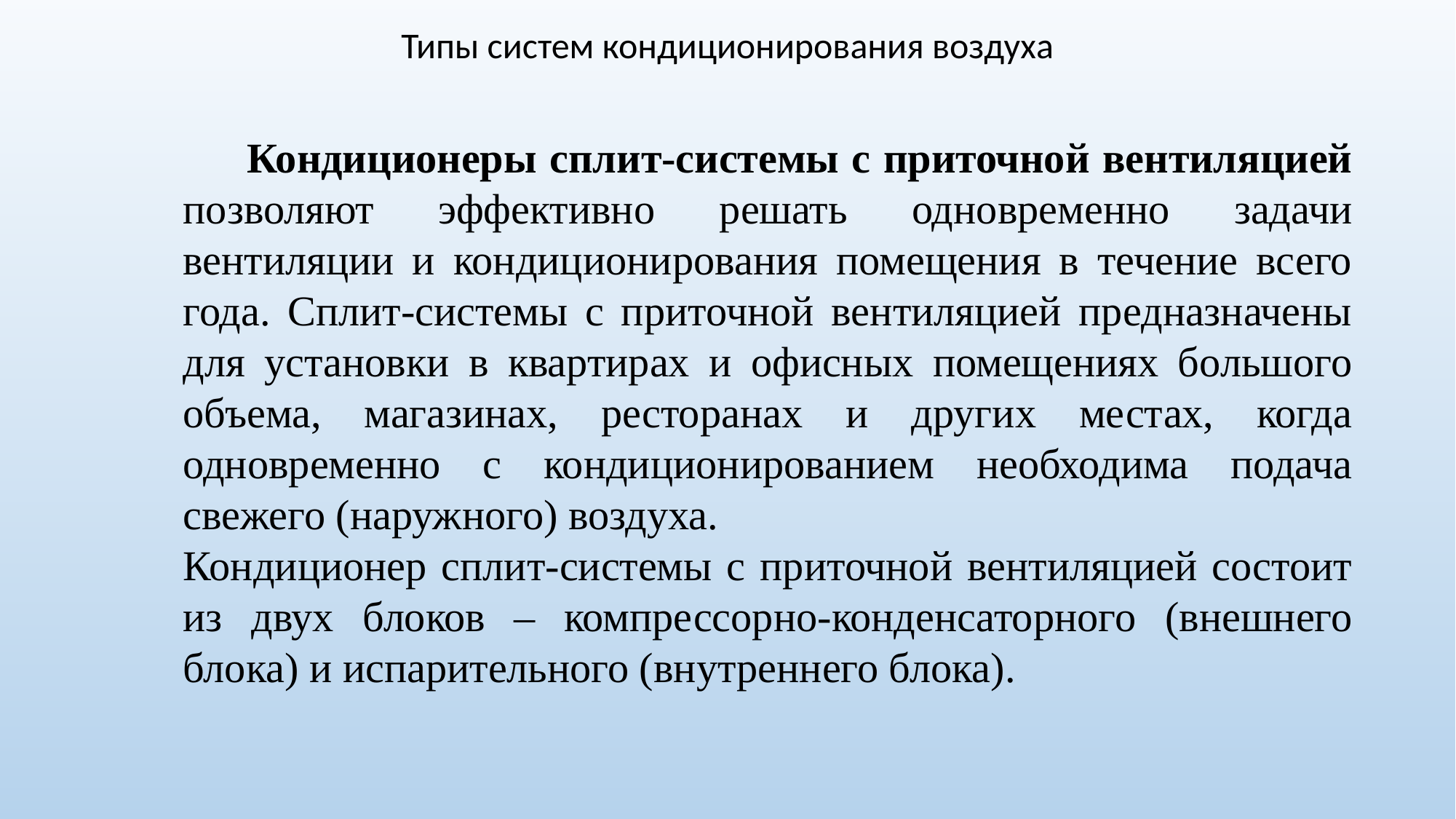

Типы систем кондиционирования воздуха
     Кондиционеры сплит-системы с приточной вентиляцией позволяют эффективно решать одновременно задачи вентиляции и кондиционирования помещения в течение всего года. Сплит-системы с приточной вентиляцией предназначены для установки в квартирах и офисных помещениях большого объема, магазинах, ресторанах и других местах, когда одновременно с кондиционированием необходима подача свежего (наружного) воздуха.
Кондиционер сплит-системы с приточной вентиляцией состоит из двух блоков – компрессорно-конденсаторного (внешнего блока) и испарительного (внутреннего блока).